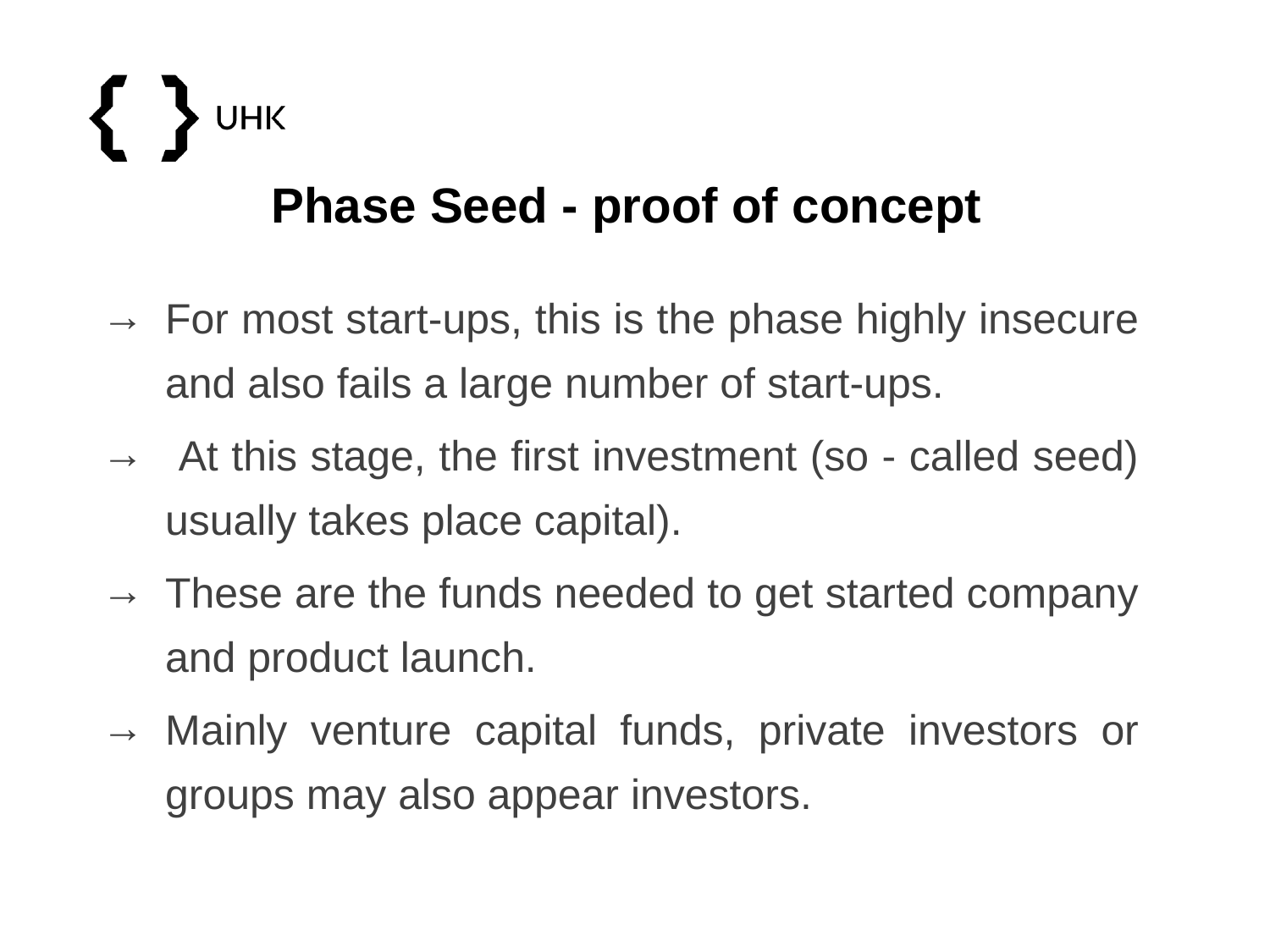

Phase Seed - proof of concept
For most start-ups, this is the phase highly insecure and also fails a large number of start-ups.
 At this stage, the first investment (so - called seed) usually takes place capital).
These are the funds needed to get started company and product launch.
Mainly venture capital funds, private investors or groups may also appear investors.